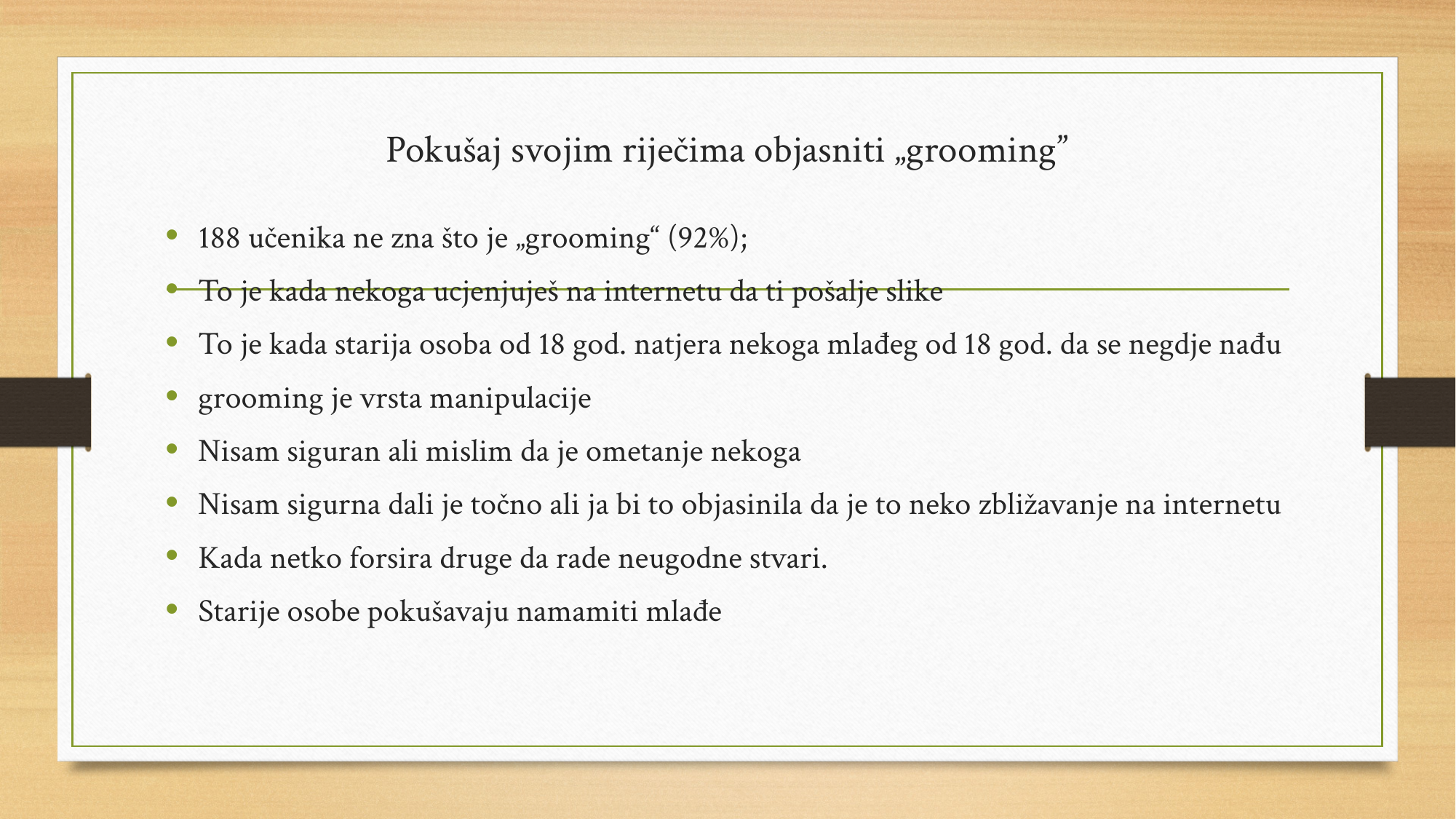

# Pokušaj svojim riječima objasniti „grooming”
188 učenika ne zna što je „grooming“ (92%);
To je kada nekoga ucjenjuješ na internetu da ti pošalje slike
To je kada starija osoba od 18 god. natjera nekoga mlađeg od 18 god. da se negdje nađu
grooming je vrsta manipulacije
Nisam siguran ali mislim da je ometanje nekoga
Nisam sigurna dali je točno ali ja bi to objasinila da je to neko zbližavanje na internetu
Kada netko forsira druge da rade neugodne stvari.
Starije osobe pokušavaju namamiti mlađe